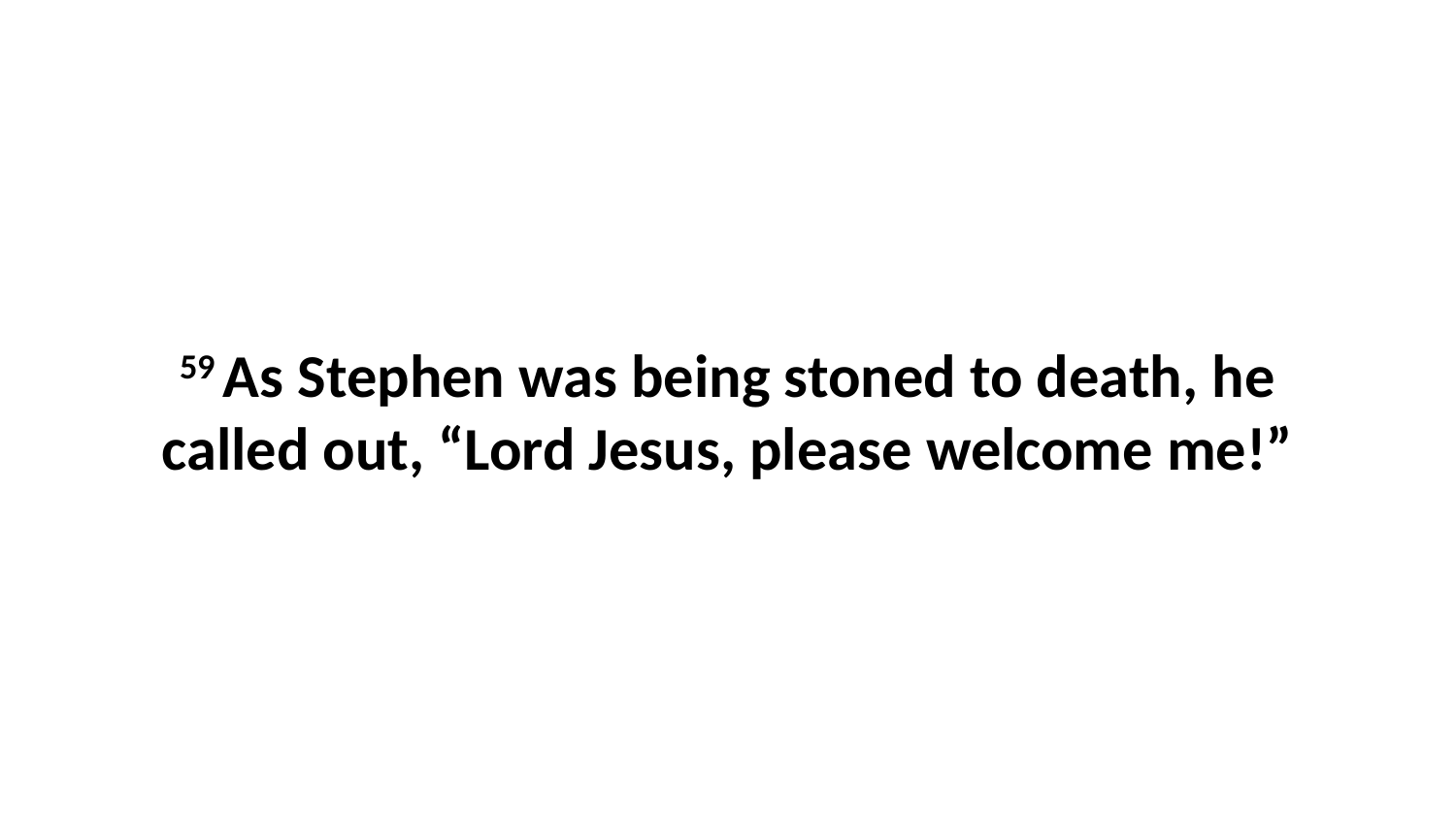

59 As Stephen was being stoned to death, he called out, “Lord Jesus, please welcome me!”